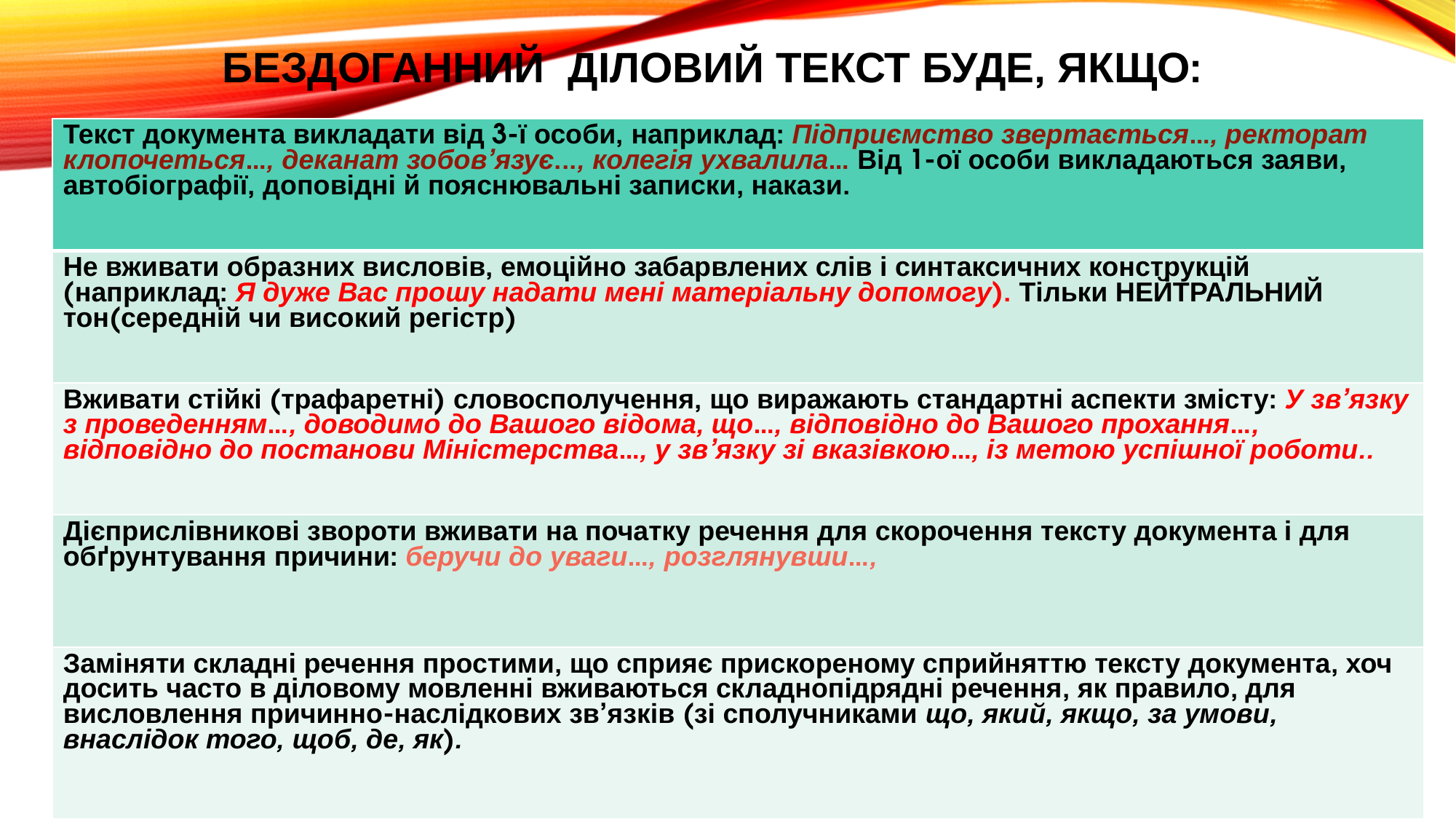

# Бездоганний  діловий текст буде, якщо:
| Текст документа викладати від 3-ї особи, наприклад: Підприємство звертається…, ректорат клопочеться…, деканат зобов’язує..., колегія ухвалила… Від 1-ої особи викладаються заяви, автобіографії, доповідні й пояснювальні записки, накази. |
| --- |
| Не вживати образних висловів, емоційно забарвлених слів і синтаксичних конструкцій (наприклад: Я дуже Вас прошу надати мені матеріальну допомогу). Тільки НЕЙТРАЛЬНИЙ тон(середній чи високий регістр) |
| Вживати стійкі (трафаретні) словосполучення, що виражають стандартні аспекти змісту: У зв’язку з проведенням…, доводимо до Вашого відома, що…, відповідно до Вашого прохання…, відповідно до постанови Міністерства…, у зв’язку зі вказівкою…, із метою успішної роботи.. |
| Дієприслівникові звороти вживати на початку речення для скорочення тексту документа і для обґрунтування причини: беручи до уваги…, розглянувши…, |
| Заміняти складні речення простими, що сприяє прискореному сприйняттю тексту документа, хоч досить часто в діловому мовленні вживаються складнопідрядні речення, як правило, для висловлення причинно-наслідкових зв’язків (зі сполучниками що, який, якщо, за умови, внаслідок того, щоб, де, як). |